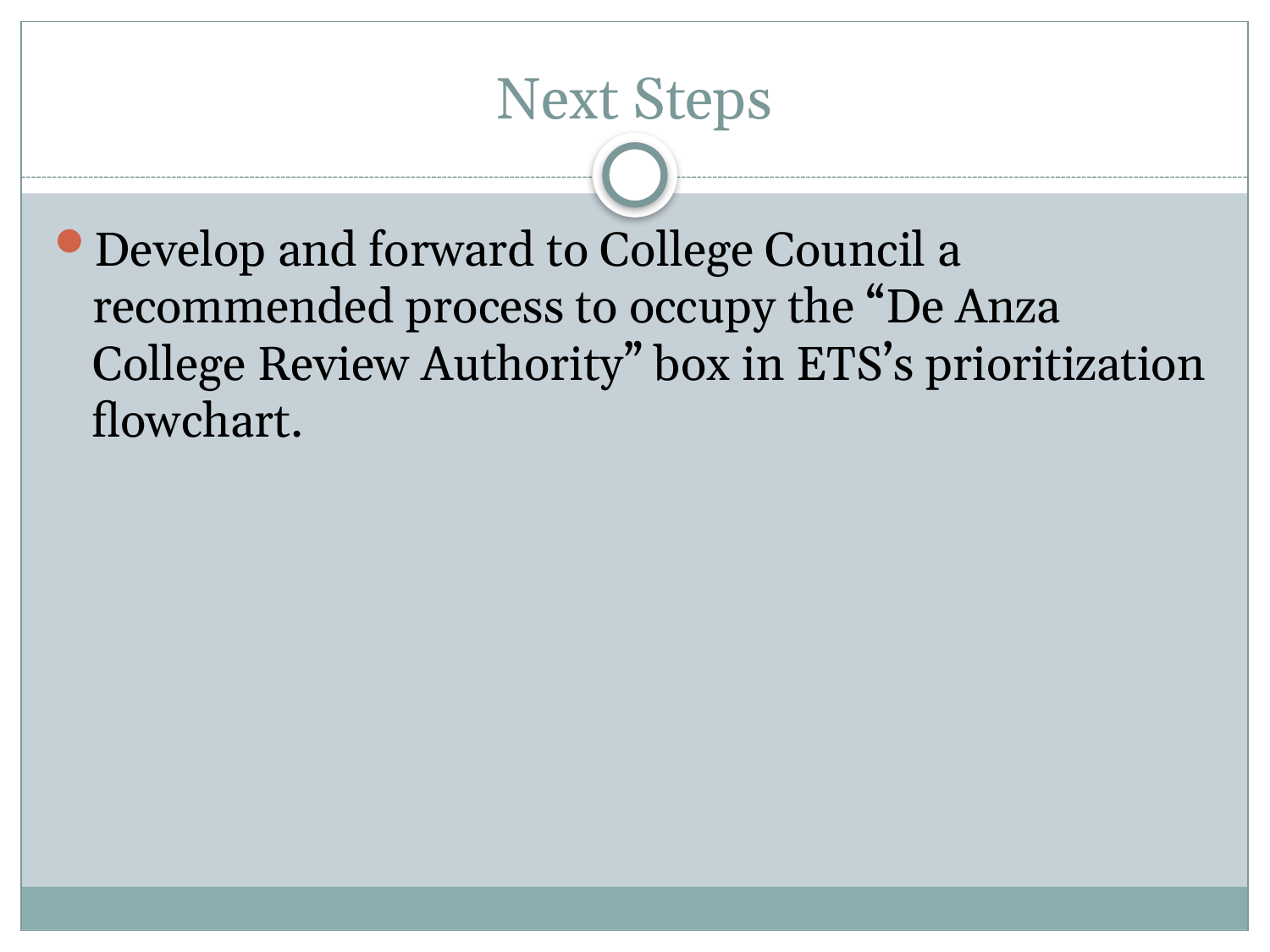

# Next Steps
Develop and forward to College Council a recommended process to occupy the “De Anza College Review Authority” box in ETS’s prioritization flowchart.